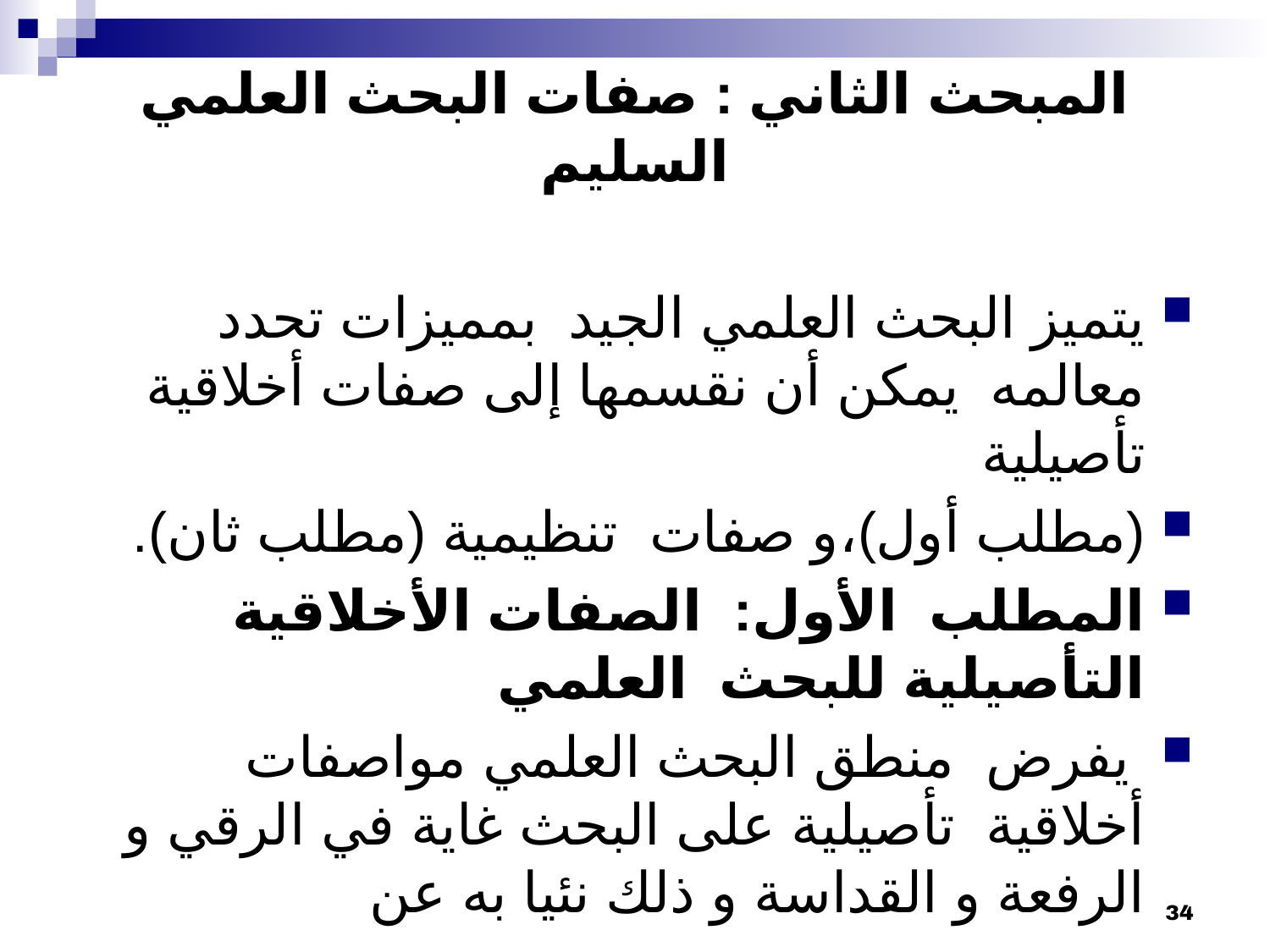

# المبحث الثاني : صفات البحث العلمي السليم
يتميز البحث العلمي الجيد  بمميزات تحدد معالمه  يمكن أن نقسمها إلى صفات أخلاقية تأصيلية
(مطلب أول)،و صفات  تنظيمية (مطلب ثان).
المطلب  الأول:  الصفات الأخلاقية التأصيلية للبحث  العلمي
 يفرض  منطق البحث العلمي مواصفات أخلاقية  تأصيلية على البحث غاية في الرقي و الرفعة و القداسة و ذلك نئيا به عن
34